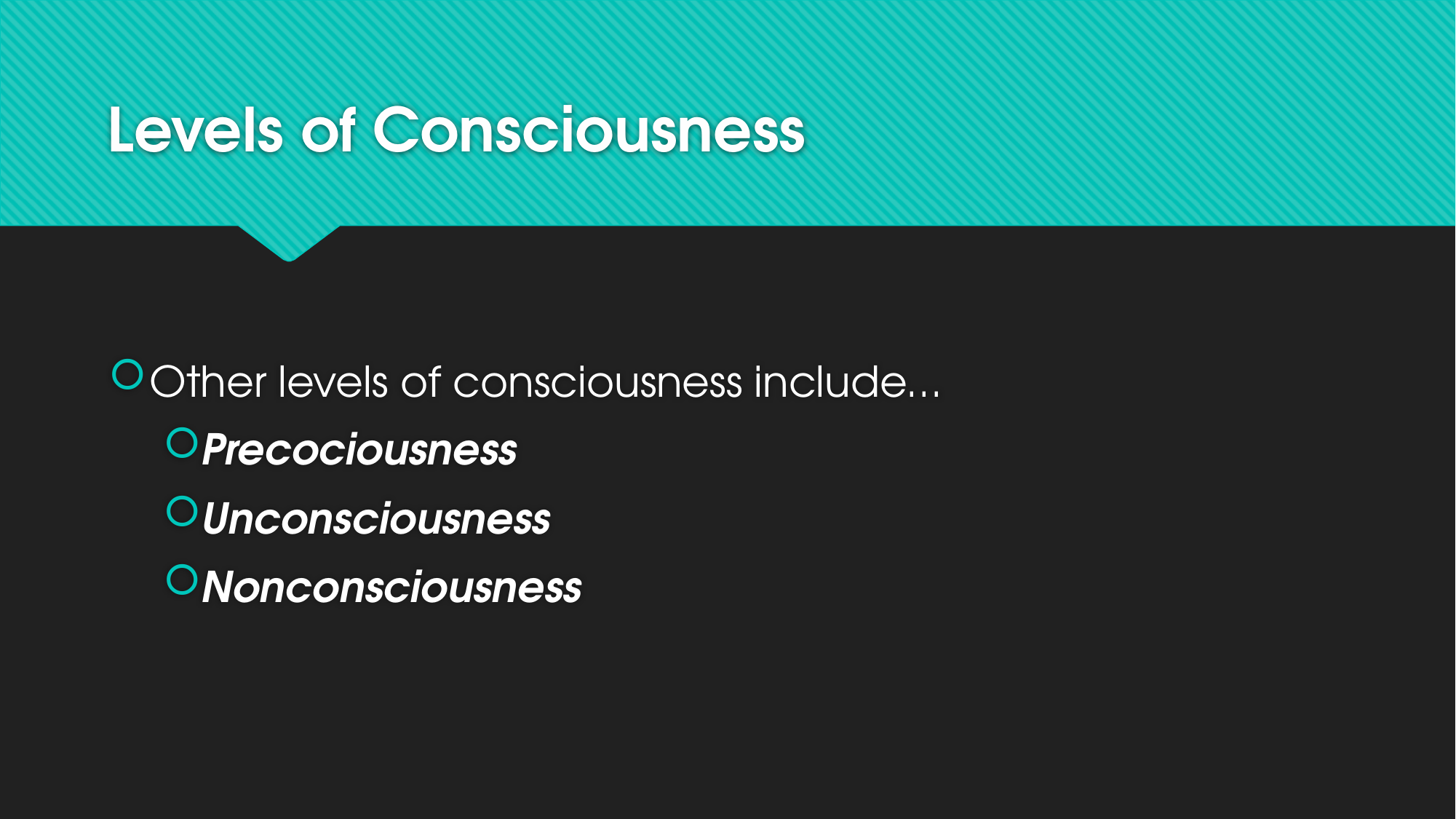

# Levels of Consciousness
Other levels of consciousness include…
Precociousness
Unconsciousness
Nonconsciousness